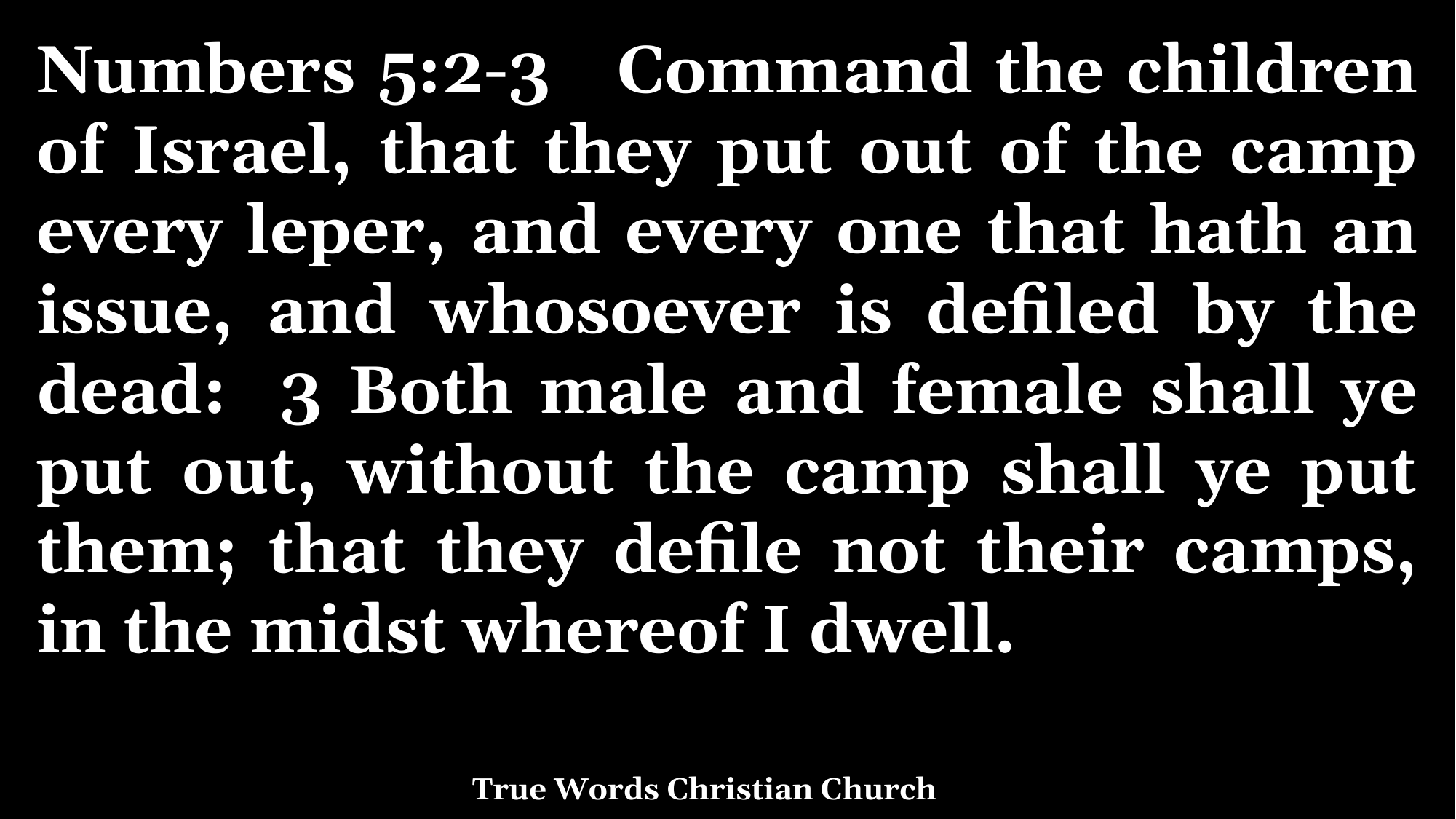

Numbers 5:2-3   Command the children of Israel, that they put out of the camp every leper, and every one that hath an issue, and whosoever is defiled by the dead:  3 Both male and female shall ye put out, without the camp shall ye put them; that they defile not their camps, in the midst whereof I dwell.
True Words Christian Church